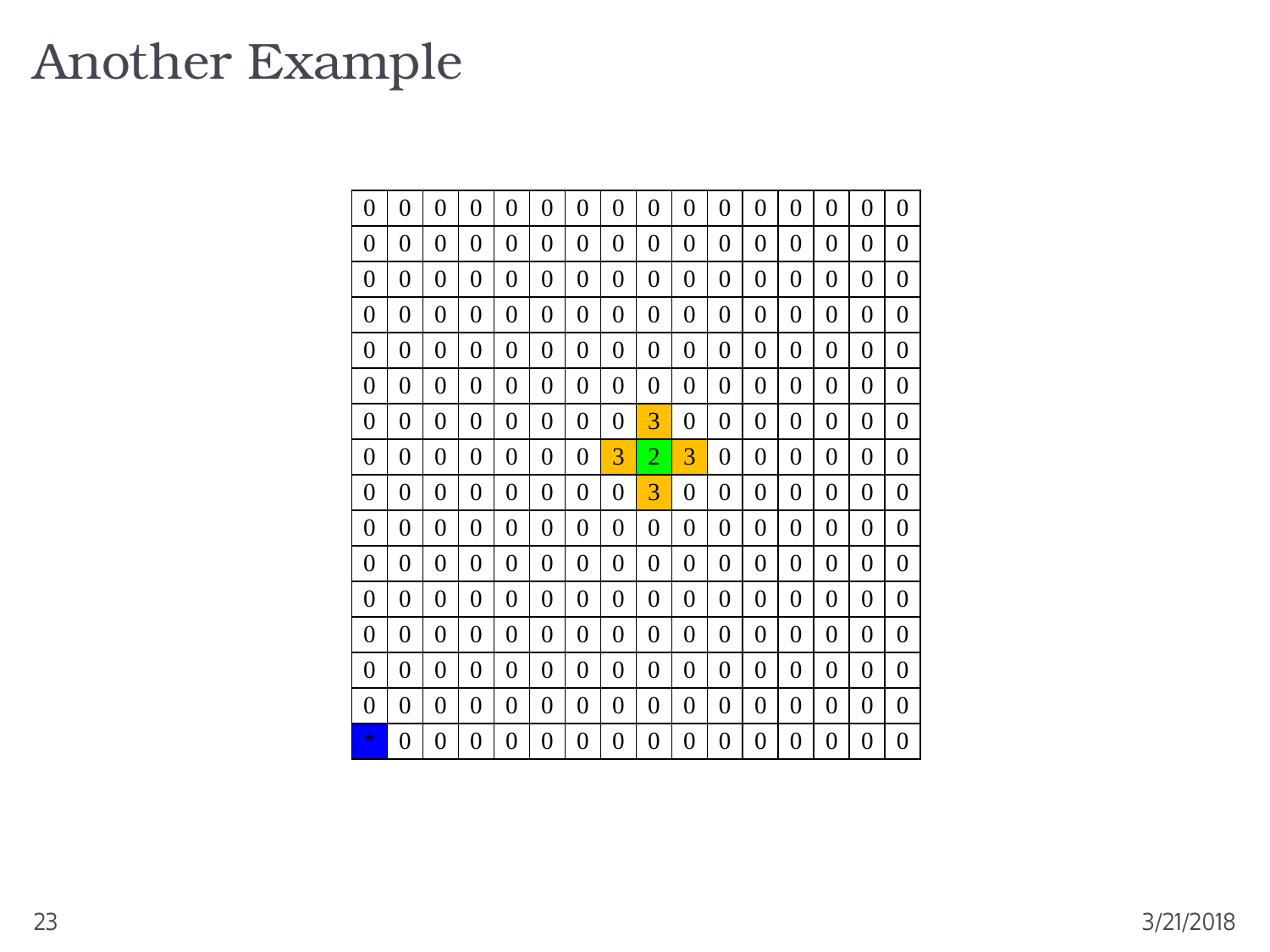

# Another Example

| 0 | 0 | 0 | 0 | 0 | 0 | 0 | 0 | 0 | 0 | 0 | 0 | 0 | 0 | 0 | 0 |
| --- | --- | --- | --- | --- | --- | --- | --- | --- | --- | --- | --- | --- | --- | --- | --- |
| 0 | 0 | 0 | 0 | 0 | 0 | 0 | 0 | 0 | 0 | 0 | 0 | 0 | 0 | 0 | 0 |
| 0 | 0 | 0 | 0 | 0 | 0 | 0 | 0 | 0 | 0 | 0 | 0 | 0 | 0 | 0 | 0 |
| 0 | 0 | 0 | 0 | 0 | 0 | 0 | 0 | 0 | 0 | 0 | 0 | 0 | 0 | 0 | 0 |
| 0 | 0 | 0 | 0 | 0 | 0 | 0 | 0 | 0 | 0 | 0 | 0 | 0 | 0 | 0 | 0 |
| 0 | 0 | 0 | 0 | 0 | 0 | 0 | 0 | 0 | 0 | 0 | 0 | 0 | 0 | 0 | 0 |
| 0 | 0 | 0 | 0 | 0 | 0 | 0 | 0 | 3 | 0 | 0 | 0 | 0 | 0 | 0 | 0 |
| 0 | 0 | 0 | 0 | 0 | 0 | 0 | 3 | 2 | 3 | 0 | 0 | 0 | 0 | 0 | 0 |
| 0 | 0 | 0 | 0 | 0 | 0 | 0 | 0 | 3 | 0 | 0 | 0 | 0 | 0 | 0 | 0 |
| 0 | 0 | 0 | 0 | 0 | 0 | 0 | 0 | 0 | 0 | 0 | 0 | 0 | 0 | 0 | 0 |
| 0 | 0 | 0 | 0 | 0 | 0 | 0 | 0 | 0 | 0 | 0 | 0 | 0 | 0 | 0 | 0 |
| 0 | 0 | 0 | 0 | 0 | 0 | 0 | 0 | 0 | 0 | 0 | 0 | 0 | 0 | 0 | 0 |
| 0 | 0 | 0 | 0 | 0 | 0 | 0 | 0 | 0 | 0 | 0 | 0 | 0 | 0 | 0 | 0 |
| 0 | 0 | 0 | 0 | 0 | 0 | 0 | 0 | 0 | 0 | 0 | 0 | 0 | 0 | 0 | 0 |
| 0 | 0 | 0 | 0 | 0 | 0 | 0 | 0 | 0 | 0 | 0 | 0 | 0 | 0 | 0 | 0 |
| \* | 0 | 0 | 0 | 0 | 0 | 0 | 0 | 0 | 0 | 0 | 0 | 0 | 0 | 0 | 0 |
23

3/21/2018